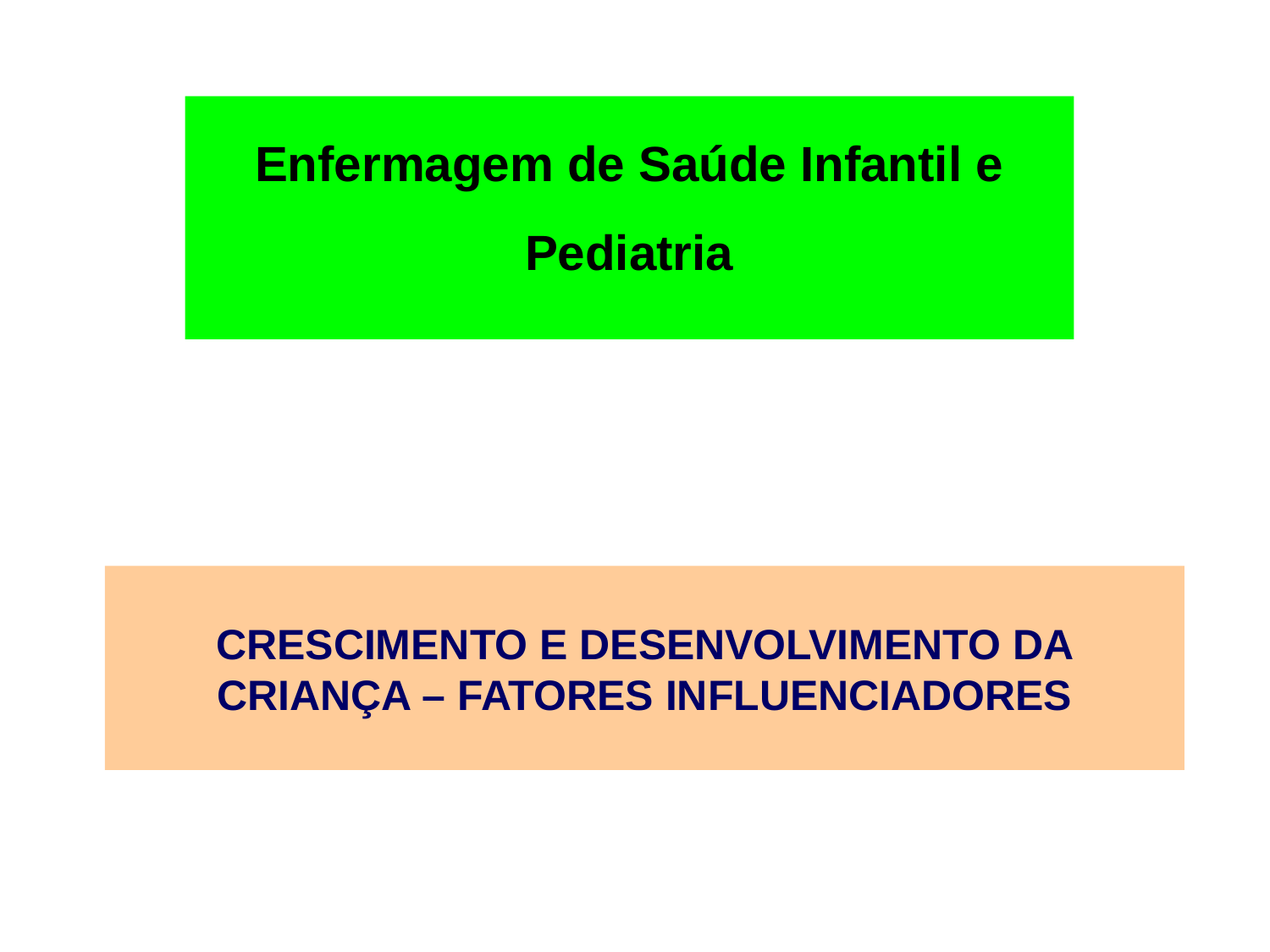

Enfermagem de Saúde Infantil e Pediatria
# CRESCIMENTO E DESENVOLVIMENTO DA CRIANÇA – FATORES INFLUENCIADORES